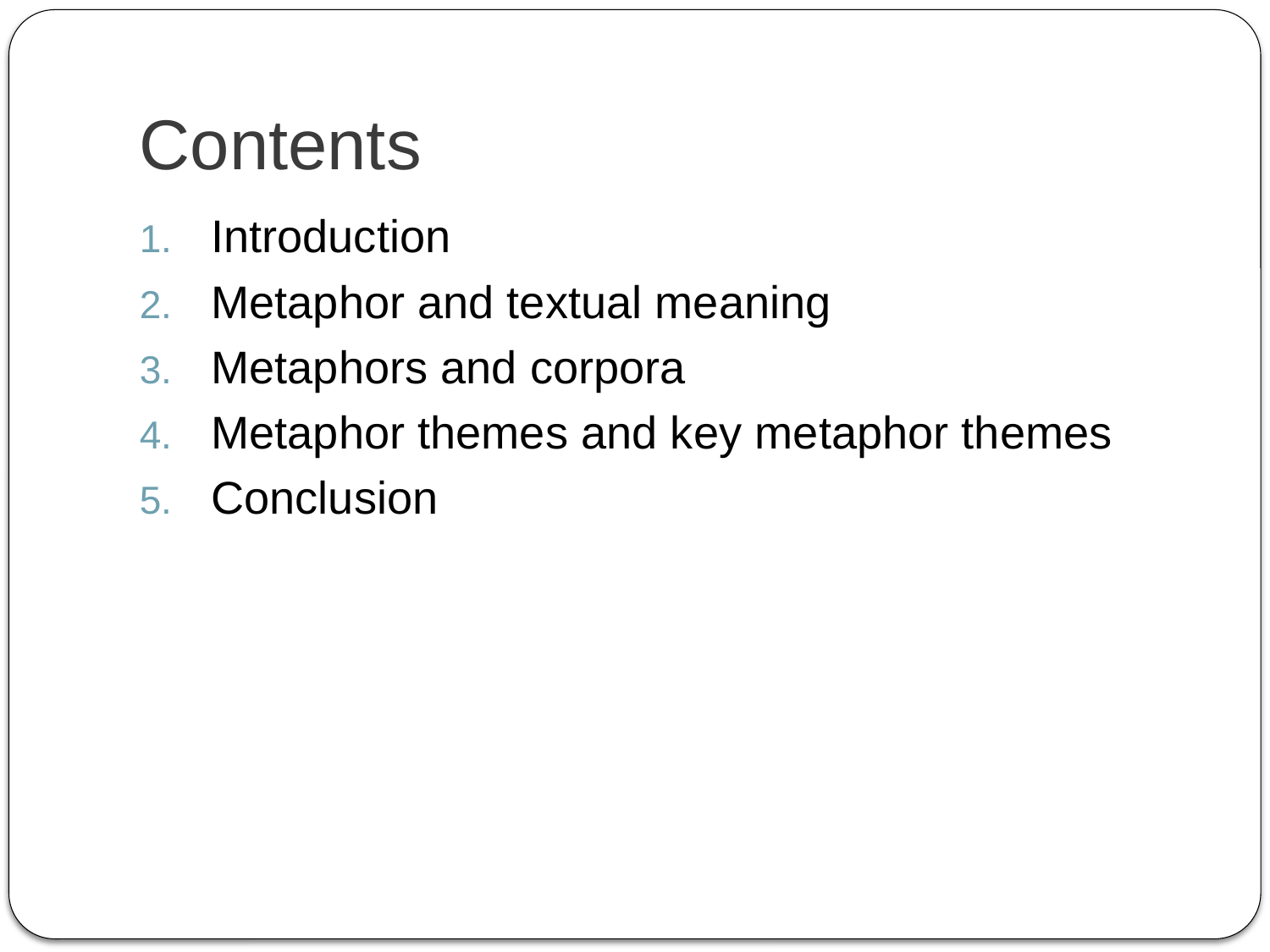

# Contents
Introduction
Metaphor and textual meaning
Metaphors and corpora
Metaphor themes and key metaphor themes
Conclusion